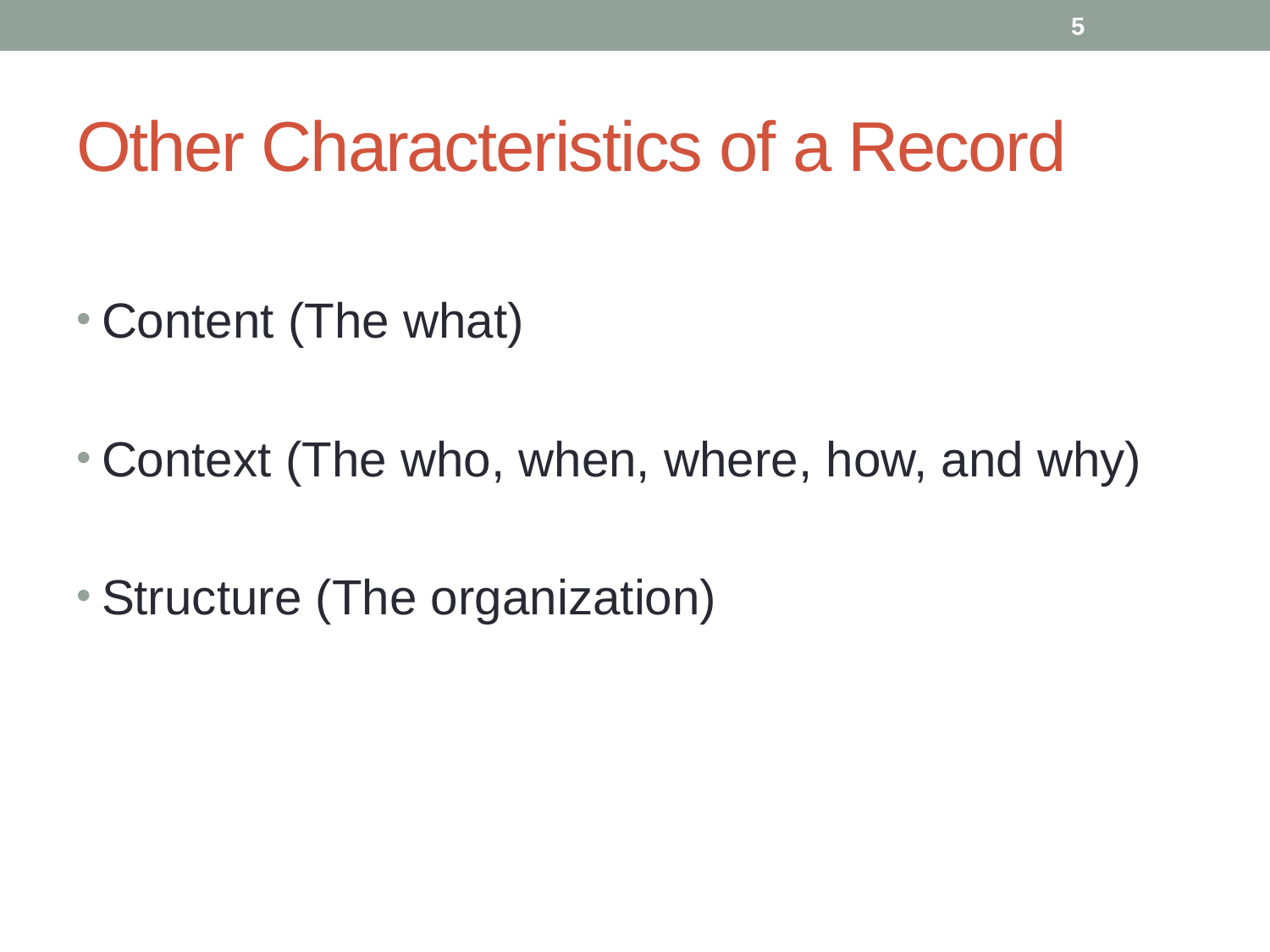

5
# Other Characteristics of a Record

Content (The what)

Context (The who, when, where, how, and why)

Structure (The organization)